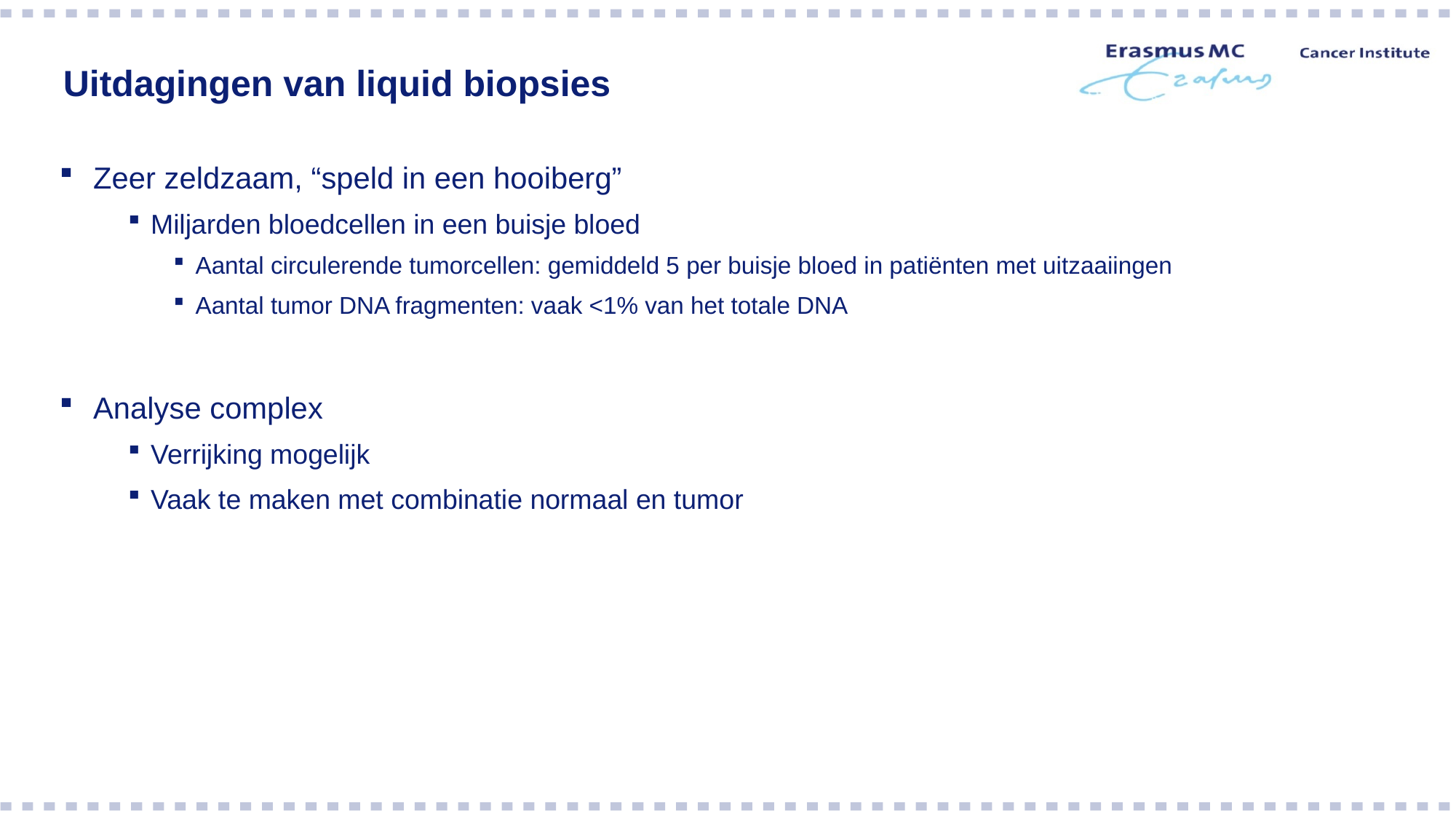

# Uitdagingen van liquid biopsies
Zeer zeldzaam, “speld in een hooiberg”
Miljarden bloedcellen in een buisje bloed
Aantal circulerende tumorcellen: gemiddeld 5 per buisje bloed in patiënten met uitzaaiingen
Aantal tumor DNA fragmenten: vaak <1% van het totale DNA

Analyse complex
Verrijking mogelijk
Vaak te maken met combinatie normaal en tumor